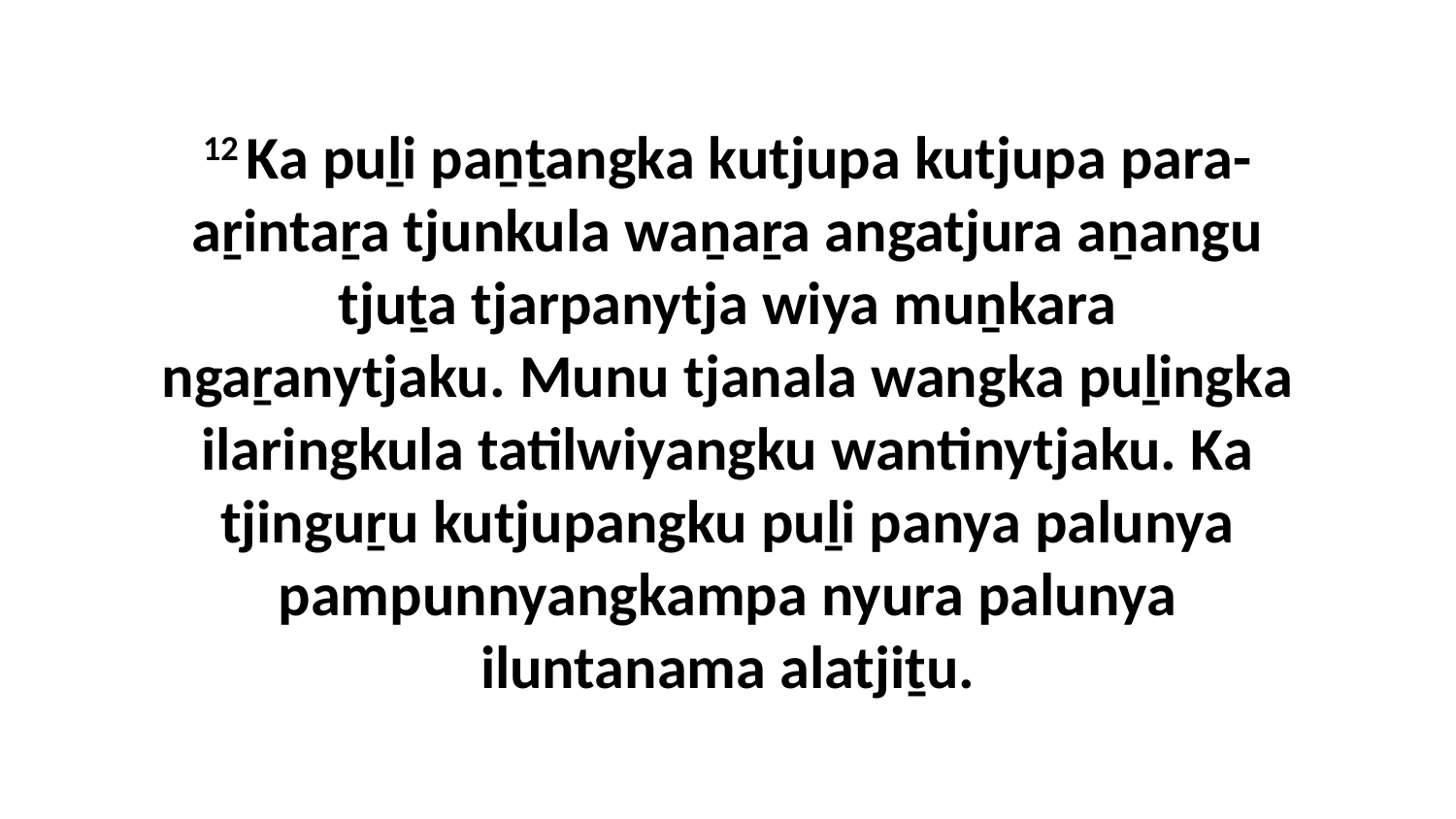

12 Ka puḻi paṉṯangka kutjupa kutjupa para-aṟintaṟa tjunkula waṉaṟa angatjura aṉangu tjuṯa tjarpanytja wiya muṉkara ngaṟanytjaku. Munu tjanala wangka puḻingka ilaringkula tatilwiyangku wantinytjaku. Ka tjinguṟu kutjupangku puḻi panya palunya pampunnyangkampa nyura palunya iluntanama alatjiṯu.